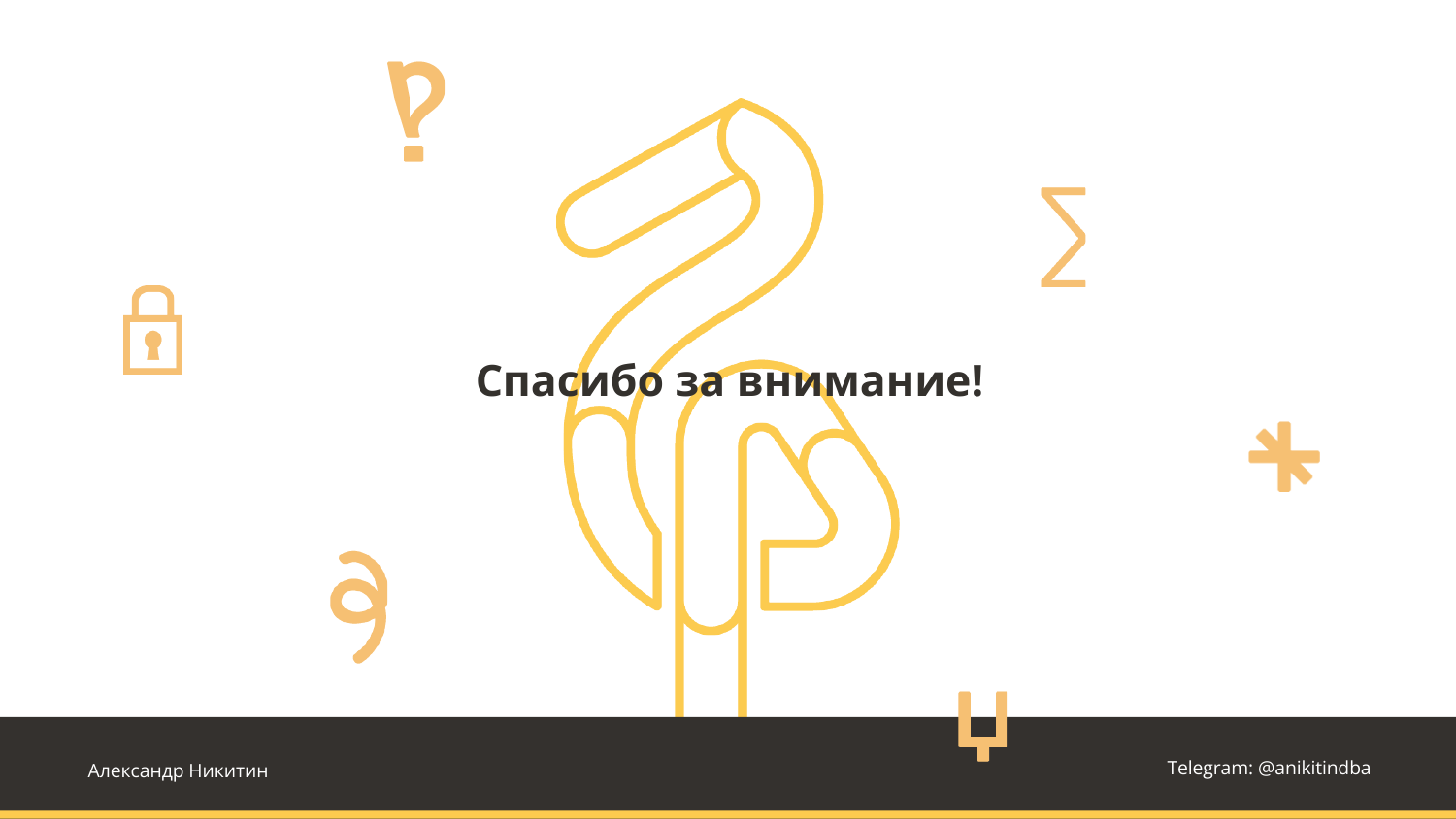

Спасибо за внимание!
Telegram: @anikitindba
Александр Никитин